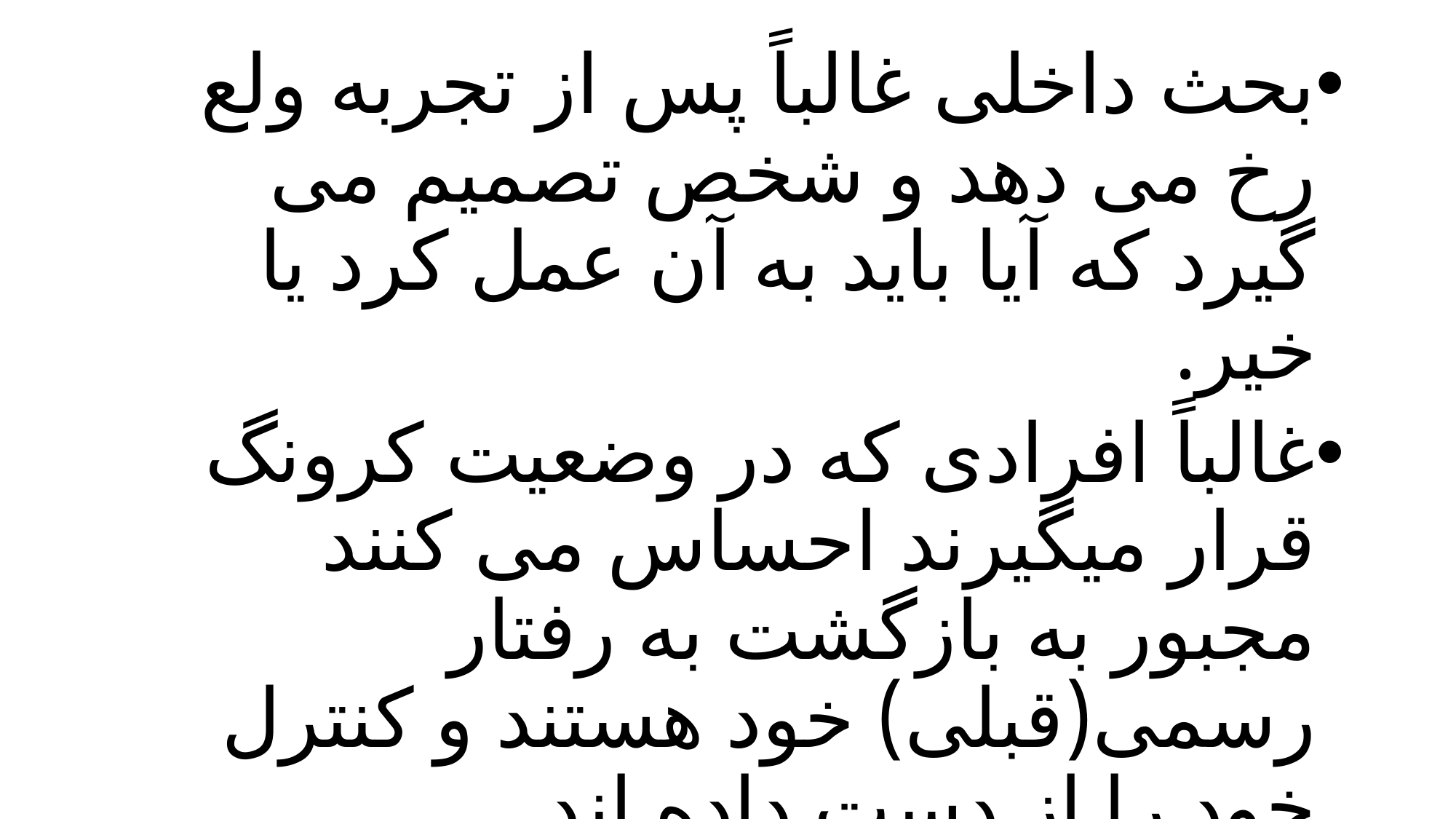

بحث داخلی غالباً پس از تجربه ولع رخ می دهد و شخص تصمیم می گیرد که آیا باید به آن عمل کرد یا خیر.
غالباً افرادی که در وضعیت کرونگ قرار میگیرند احساس می کنند مجبور به بازگشت به رفتار رسمی(قبلی) خود هستند و کنترل خود را از دست داده اند.